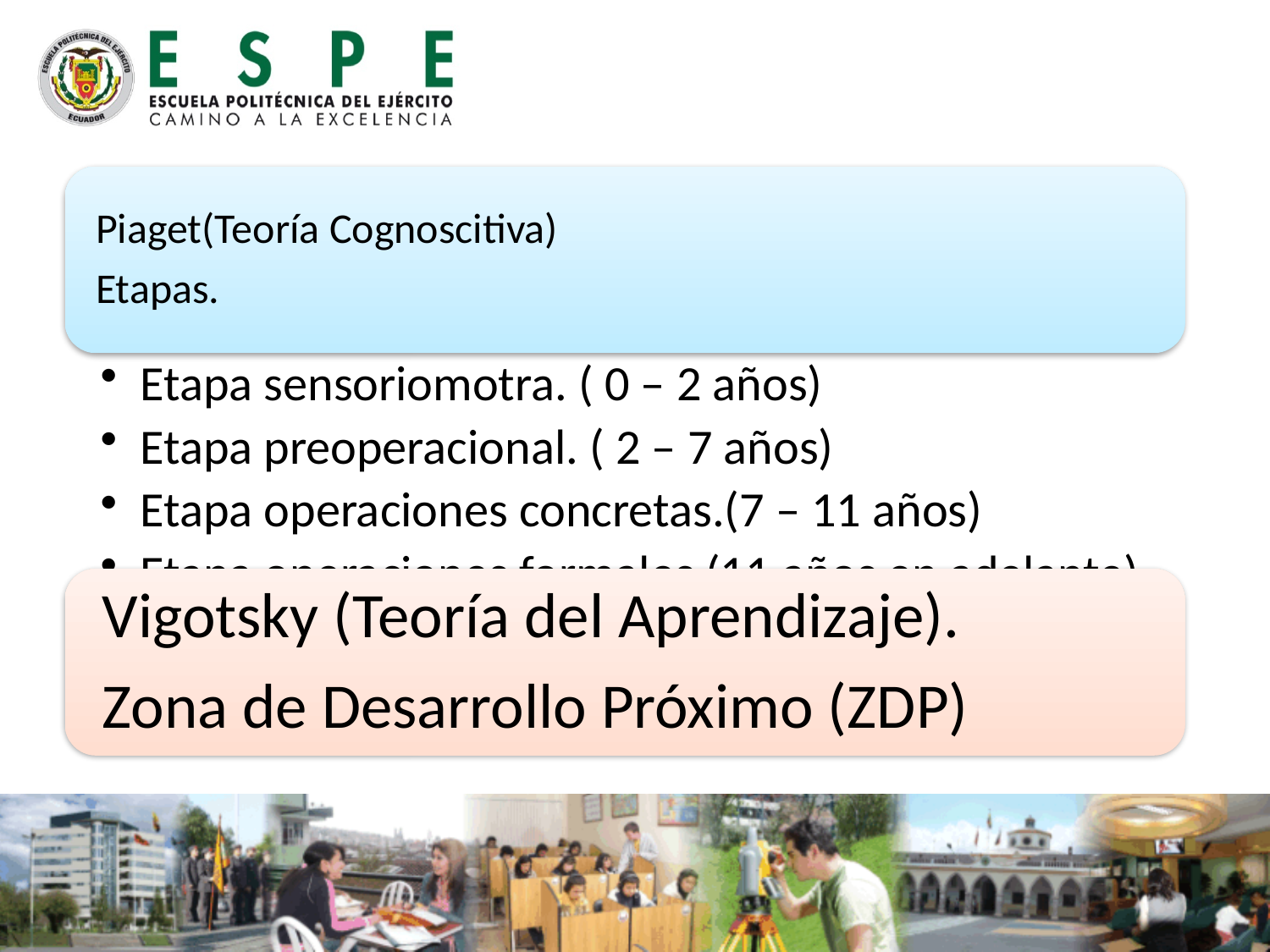

Piaget(Teoría Cognoscitiva)
Etapas.
Etapa sensoriomotra. ( 0 – 2 años)
Etapa preoperacional. ( 2 – 7 años)
Etapa operaciones concretas.(7 – 11 años)
Etapa operaciones formales (11 años en adelante)
Vigotsky (Teoría del Aprendizaje).
Zona de Desarrollo Próximo (ZDP)